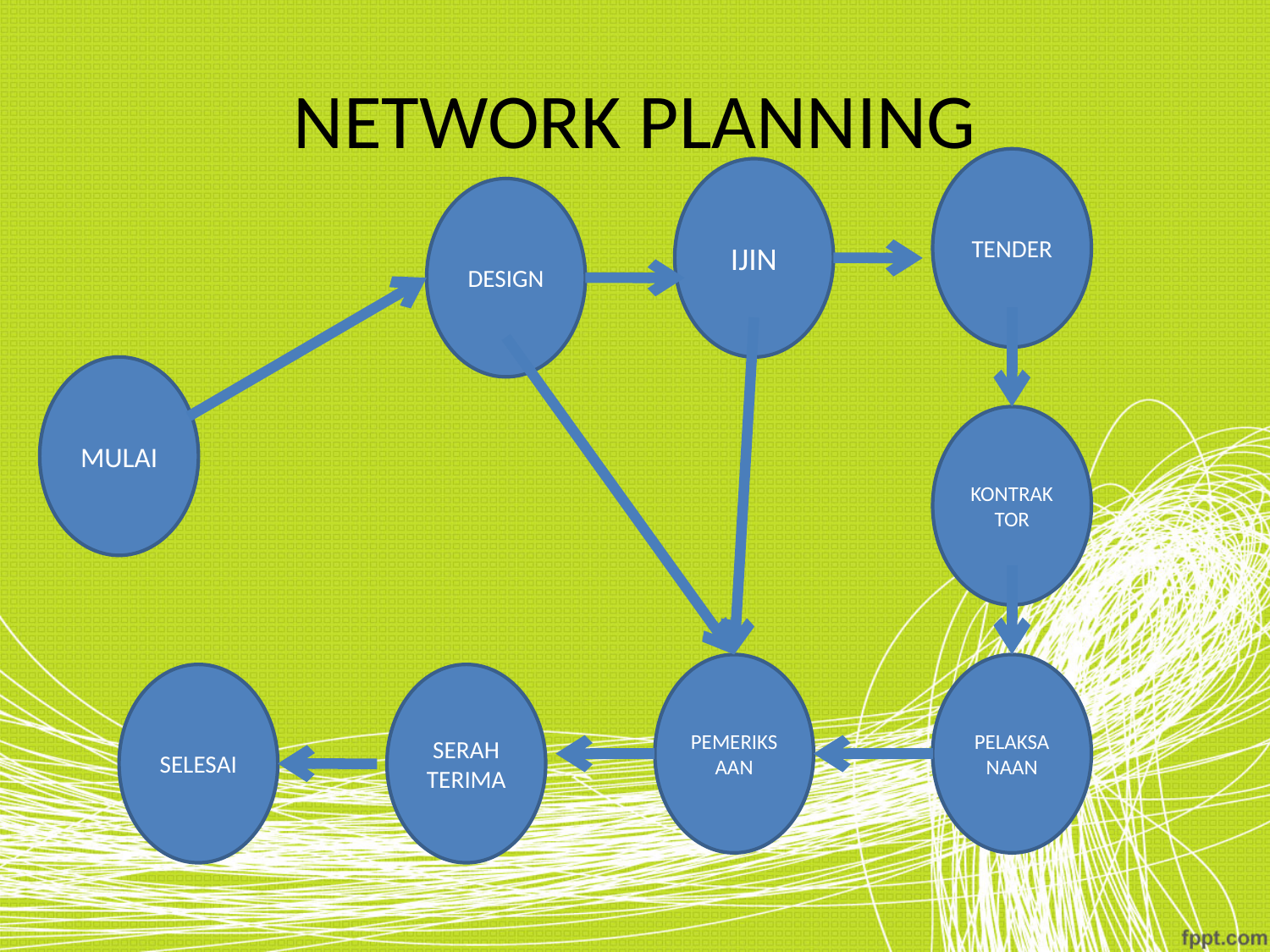

# NETWORK PLANNING
TENDER
IJIN
DESIGN
MULAI
KONTRAKTOR
PEMERIKSAAN
PELAKSANAAN
SELESAI
SERAH
TERIMA